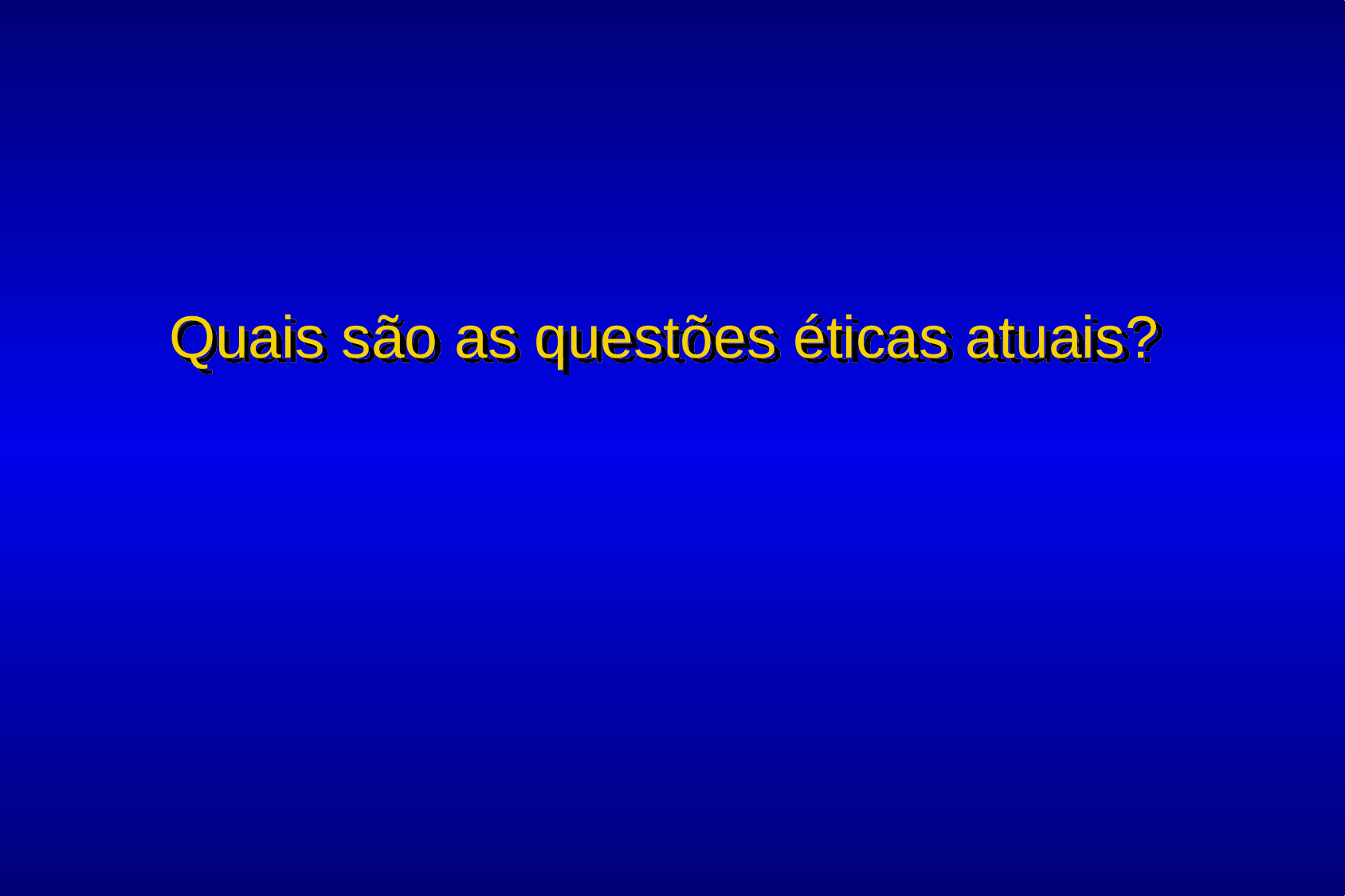

# Quais são as questões éticas atuais?